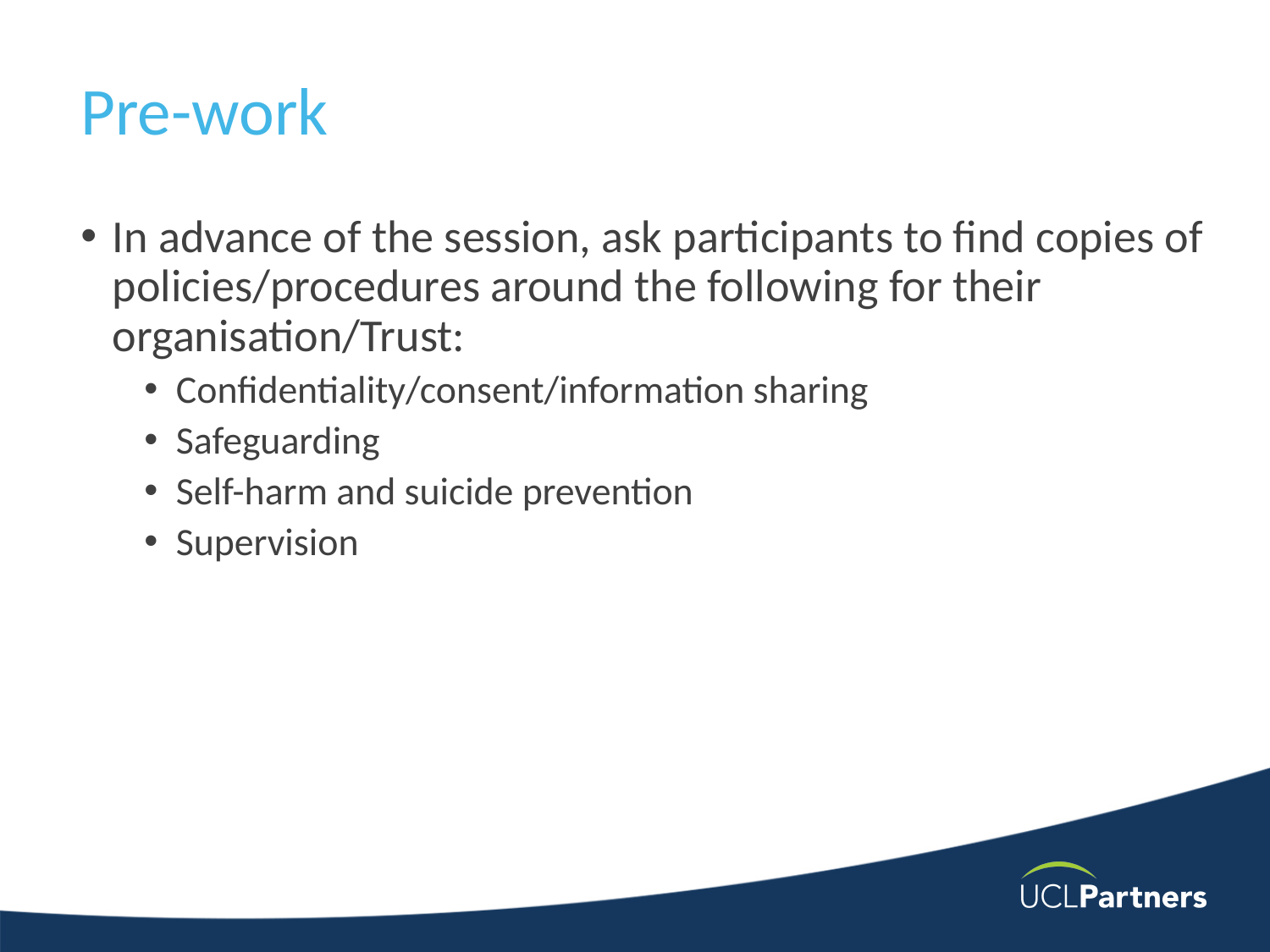

# Pre-work
In advance of the session, ask participants to find copies of policies/procedures around the following for their organisation/Trust:
Confidentiality/consent/information sharing
Safeguarding
Self-harm and suicide prevention
Supervision